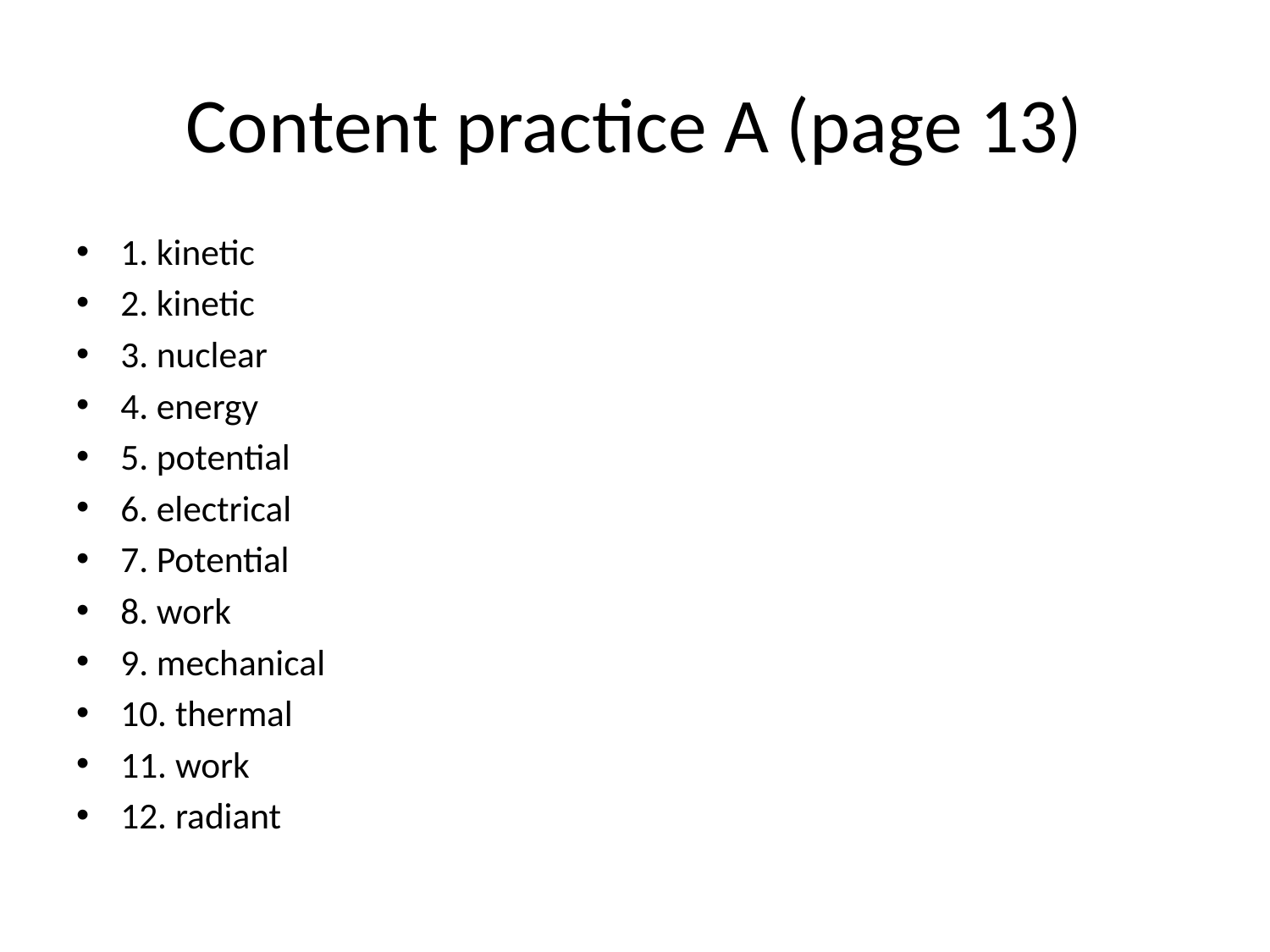

# Content practice A (page 13)
1. kinetic
2. kinetic
3. nuclear
4. energy
5. potential
6. electrical
7. Potential
8. work
9. mechanical
10. thermal
11. work
12. radiant